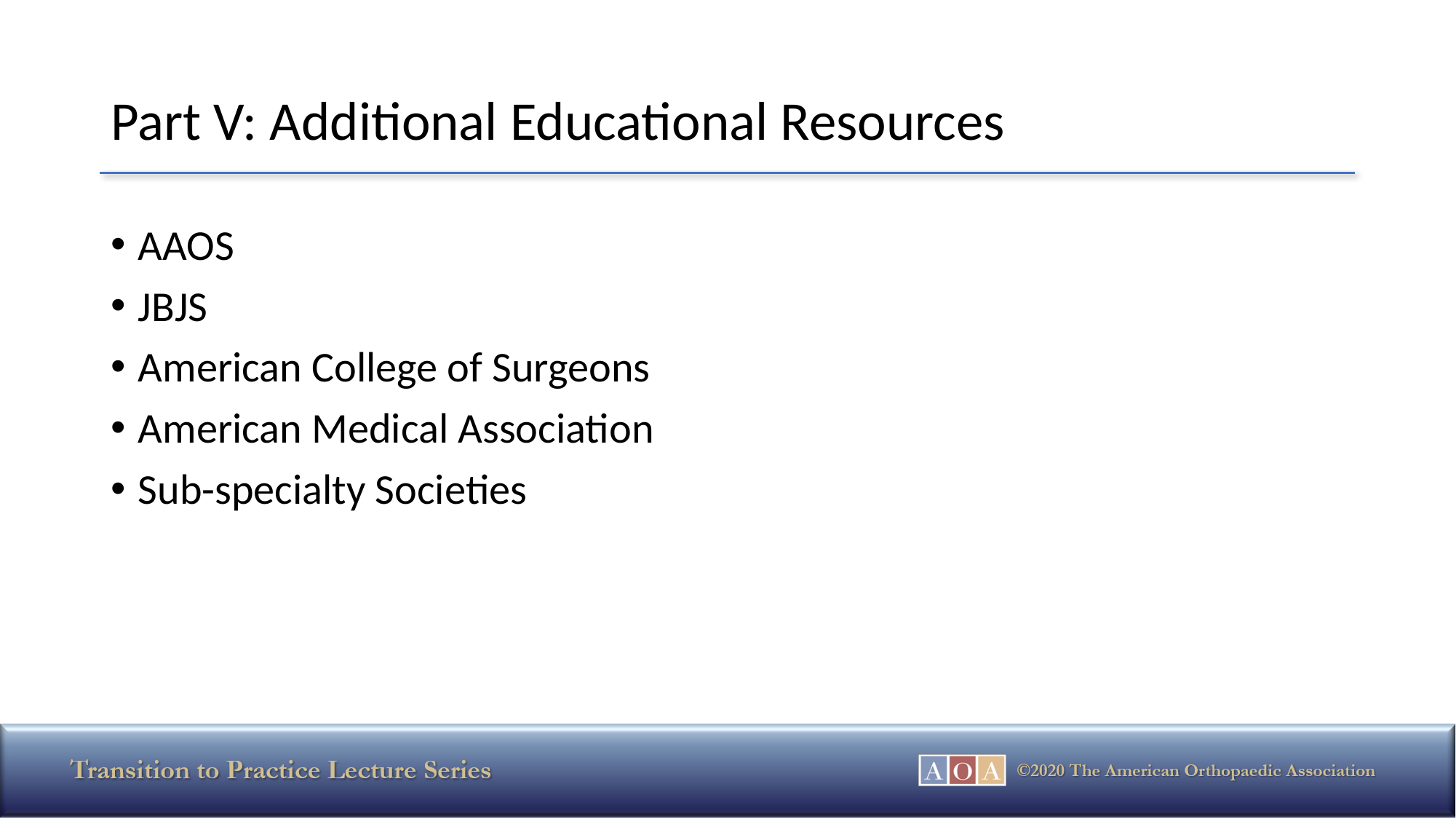

# Part V: Additional Educational Resources
AAOS
JBJS
American College of Surgeons
American Medical Association
Sub-specialty Societies